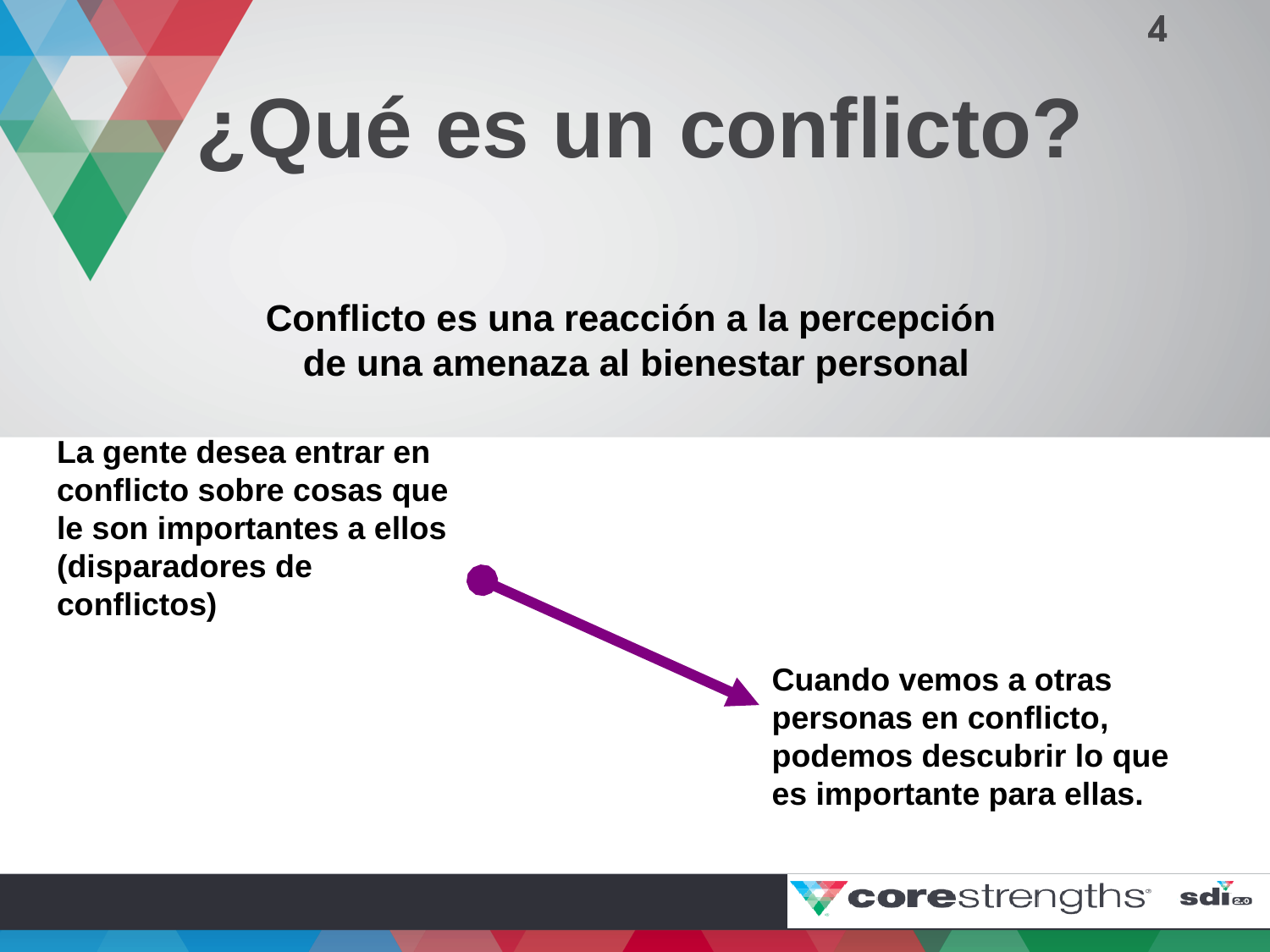

# ¿Qué es un conflicto?
Conflicto es una reacción a la percepción
de una amenaza al bienestar personal
La gente desea entrar en conflicto sobre cosas que le son importantes a ellos
(disparadores de conflictos)

Cuando vemos a otras personas en conflicto, podemos descubrir lo que es importante para ellas.